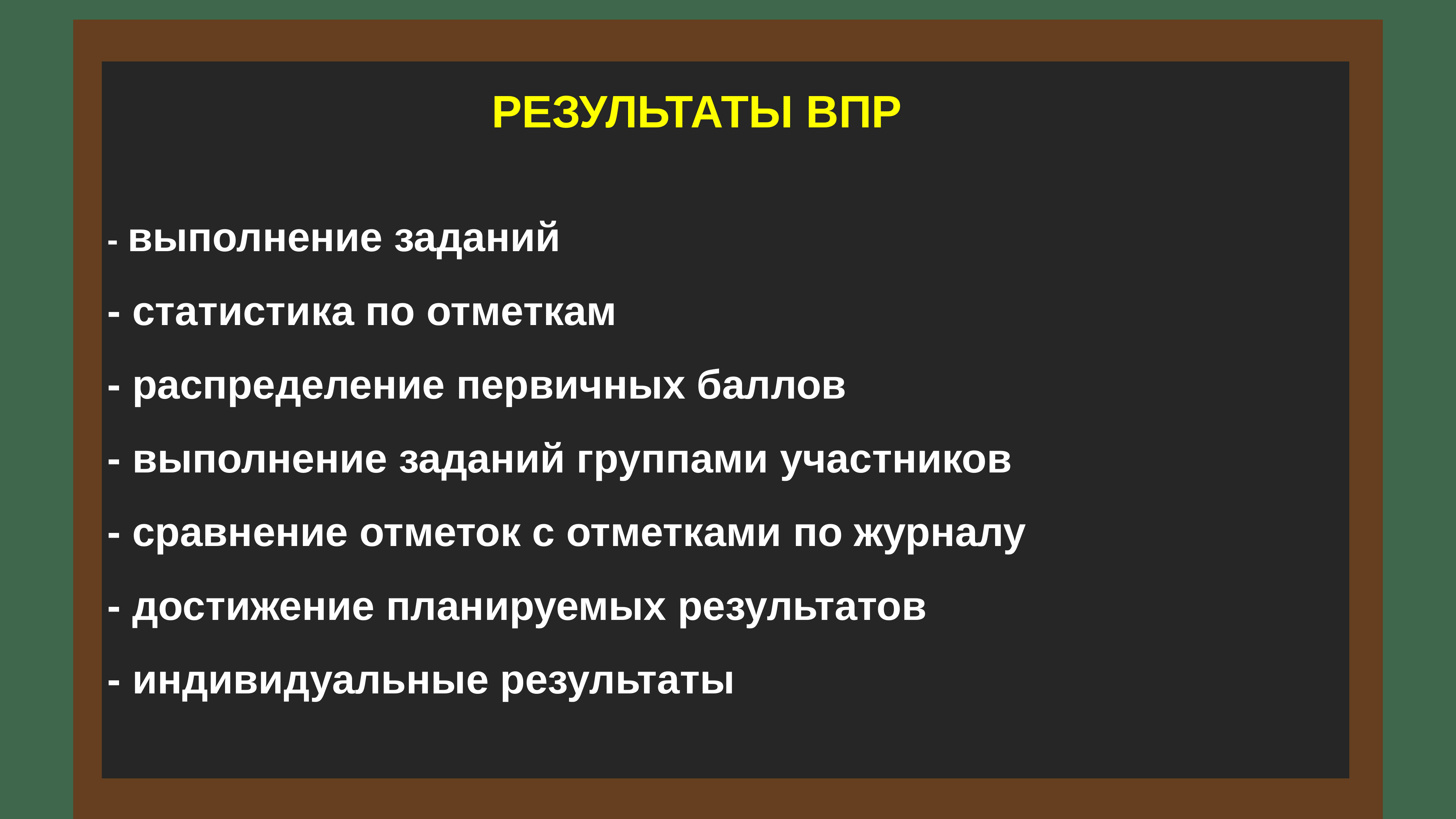

РЕЗУЛЬТАТЫ ВПР

- выполнение заданий
- статистика по отметкам
- распределение первичных баллов
- выполнение заданий группами участников
- сравнение отметок с отметками по журналу
- достижение планируемых результатов
- индивидуальные результаты